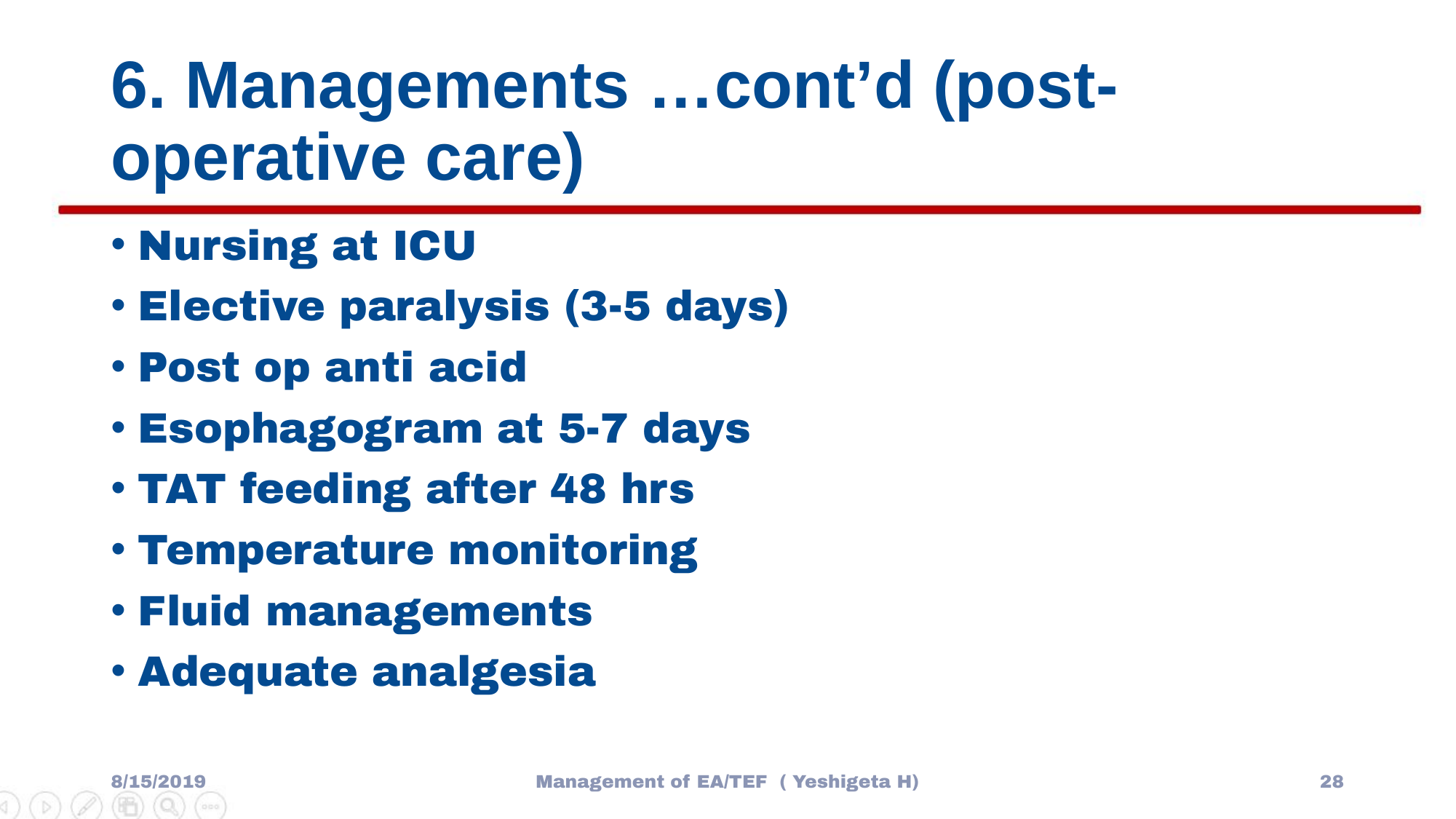

# 6. Managements …cont’d (post-operative care)
Nursing at ICU
Elective paralysis (3-5 days)
Post op anti acid
Esophagogram at 5-7 days
TAT feeding after 48 hrs
Temperature monitoring
Fluid managements
Adequate analgesia
8/15/2019
Management of EA/TEF  ( Yeshigeta H)
28